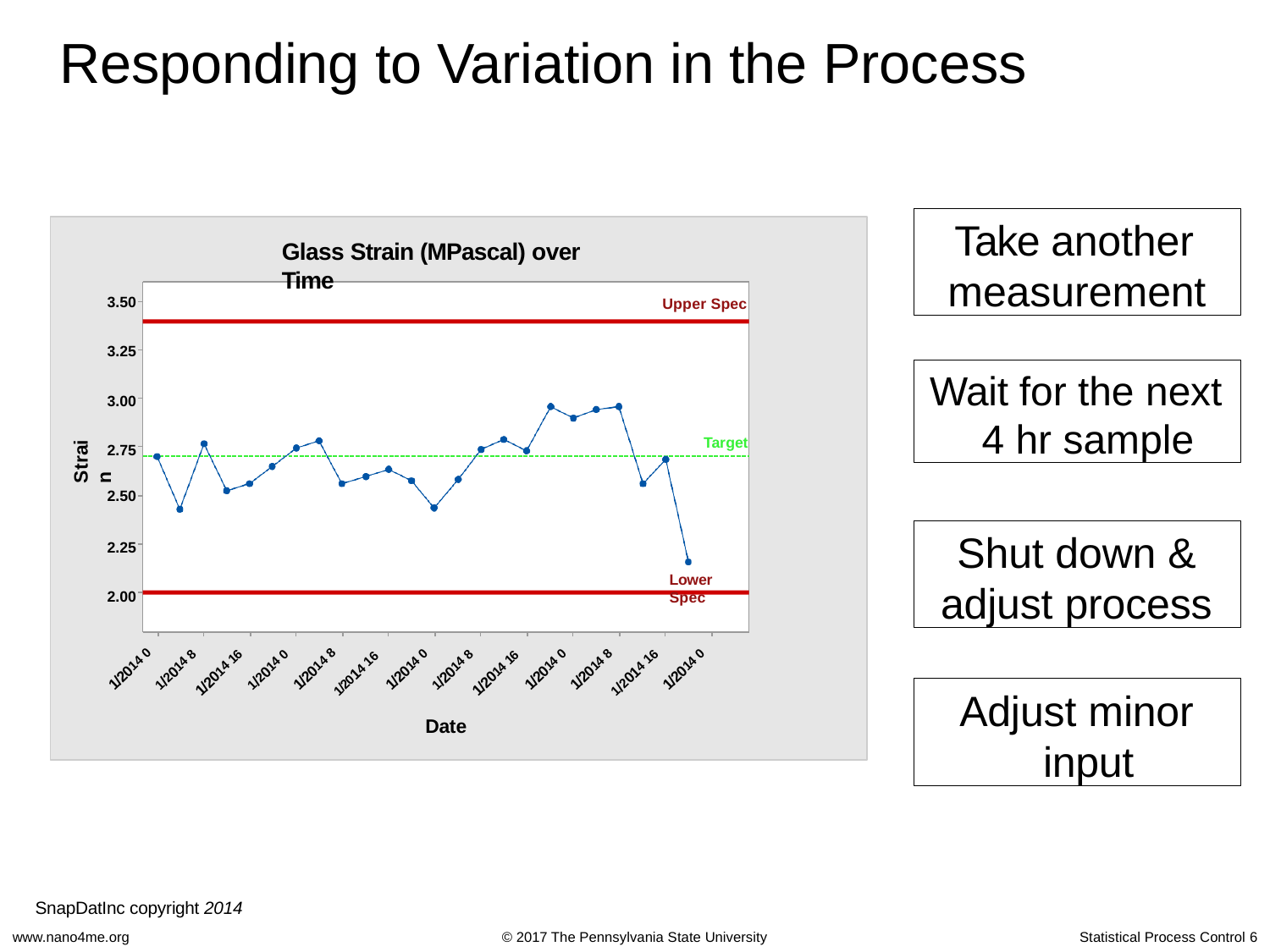

# Responding to Variation in the Process
Take another  measurement

Glass Strain (MPascal) over Time

3.50
Upper Spec

3.25

3.00

2.75

Wait for the next  4 hr sample

Strain
Target

2.50

2.25

2.00

Shut down &  adjust process

Lower Spec

1/2014 0
1/2014 0
1/2014 8
1/2014 0
1/2014 8
1/2014 0
1/2014 8
1/2014 0
1/2014 8
1/2014 16
1/2014 16
1/2014 16
1/2014 16
Adjust minor  input
Date
SnapDatInc copyright 2014